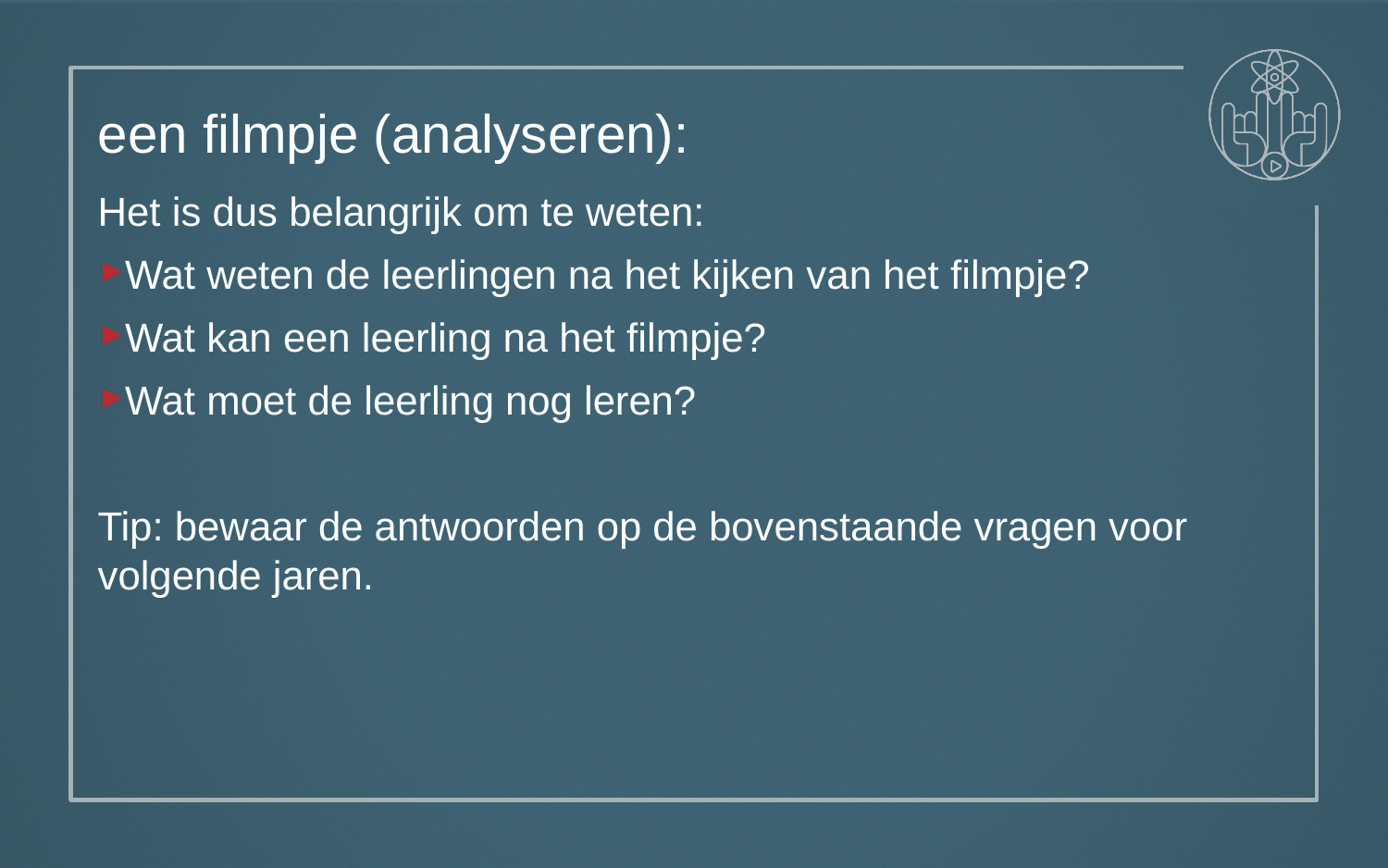

een filmpje (analyseren):
Het is dus belangrijk om te weten:
Wat weten de leerlingen na het kijken van het filmpje?
Wat kan een leerling na het filmpje?
Wat moet de leerling nog leren?

Tip: bewaar de antwoorden op de bovenstaande vragen voor volgende jaren.